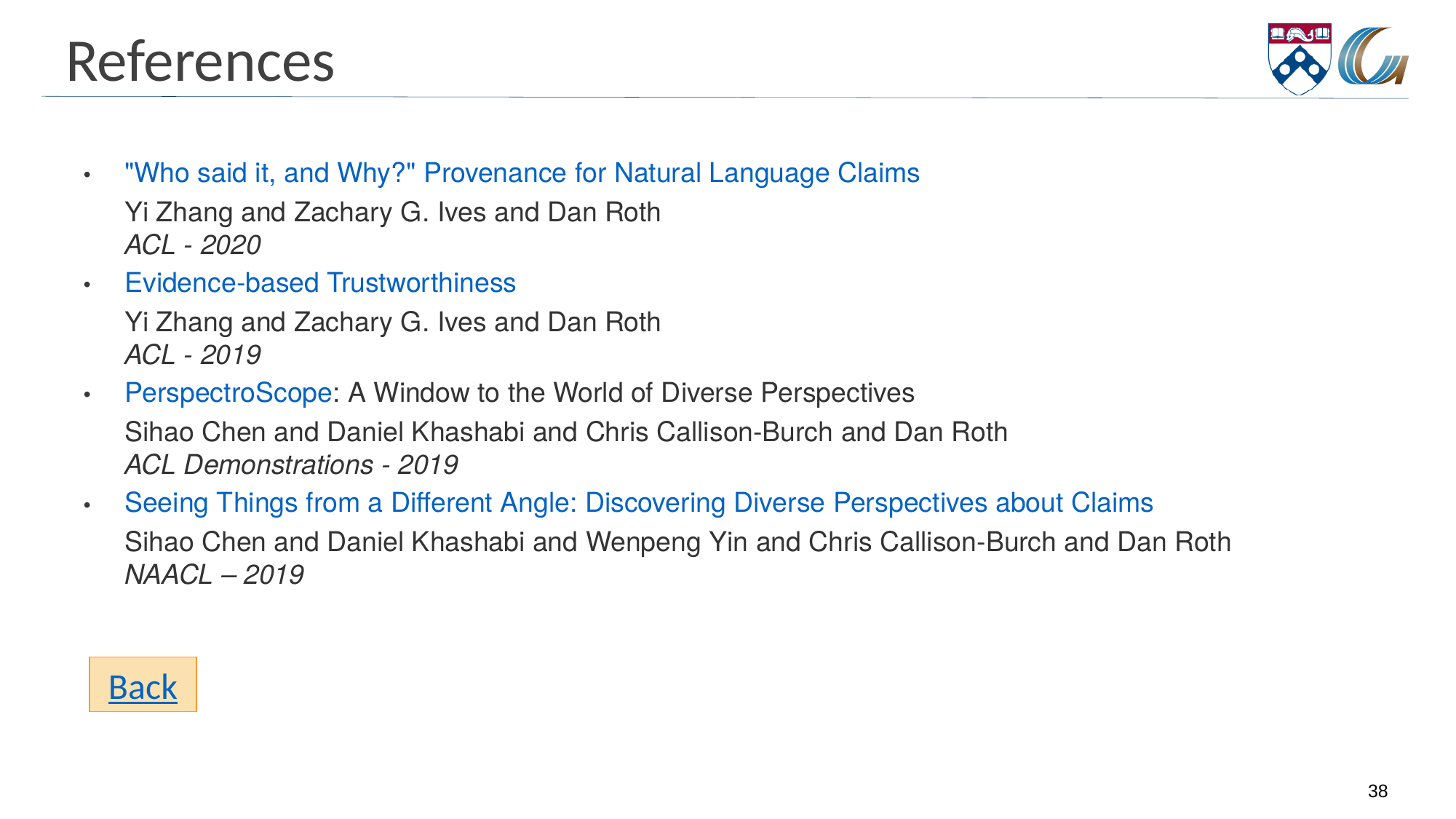

# References
"Who said it, and Why?" Provenance for Natural Language Claims
Yi Zhang and Zachary G. Ives and Dan Roth
ACL - 2020
Evidence-based Trustworthiness
Yi Zhang and Zachary G. Ives and Dan Roth
ACL - 2019
PerspectroScope: A Window to the World of Diverse Perspectives
Sihao Chen and Daniel Khashabi and Chris Callison-Burch and Dan Roth
ACL Demonstrations - 2019
Seeing Things from a Different Angle: Discovering Diverse Perspectives about Claims
Sihao Chen and Daniel Khashabi and Wenpeng Yin and Chris Callison-Burch and Dan Roth
NAACL – 2019

Back
38